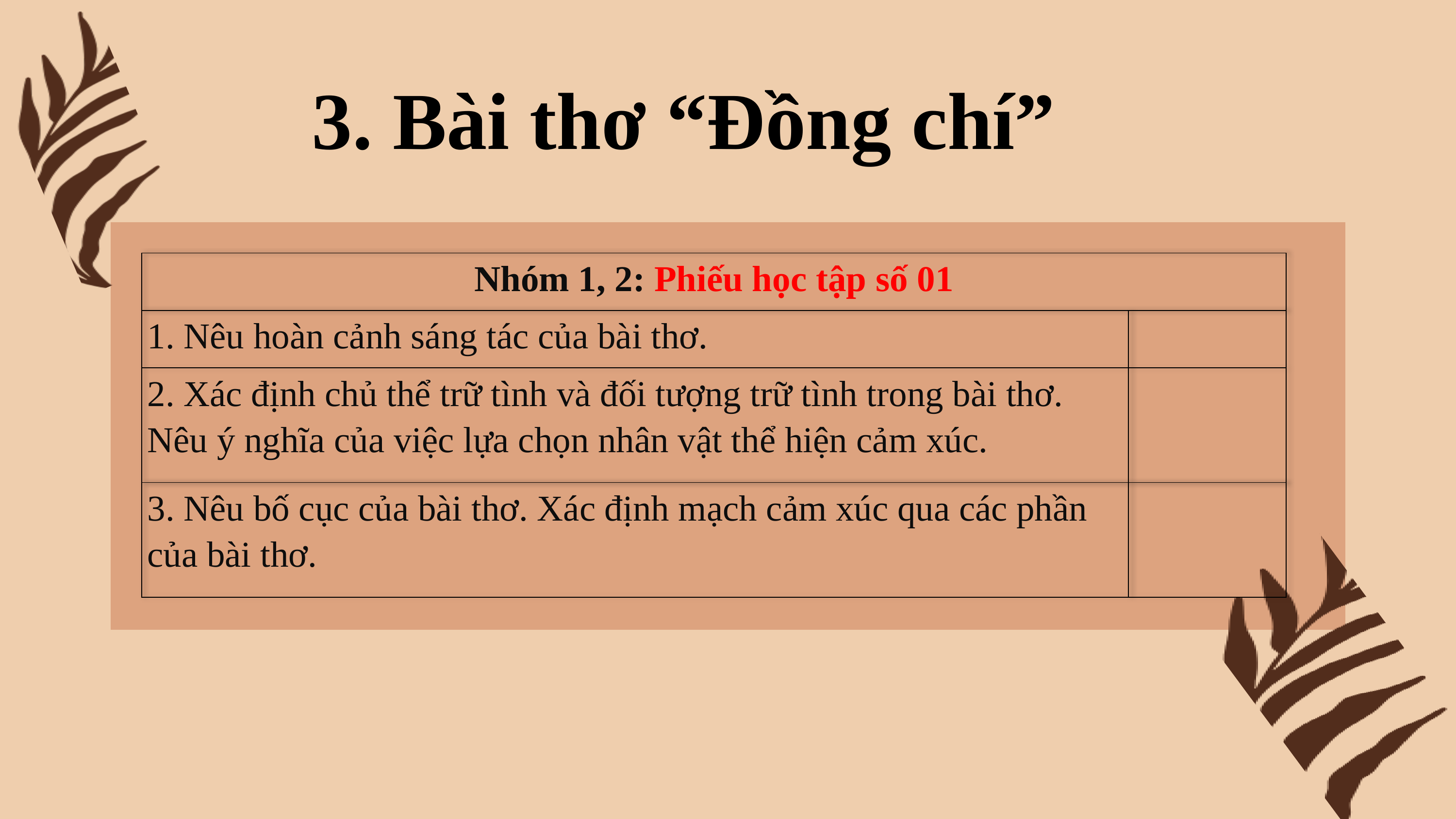

3. Bài thơ “Đồng chí”

| Nhóm 1, 2: Phiếu học tập số 01 |  |
| --- | --- |
| 1. Nêu hoàn cảnh sáng tác của bài thơ. |  |
| 2. Xác định chủ thể trữ tình và đối tượng trữ tình trong bài thơ. Nêu ý nghĩa của việc lựa chọn nhân vật thể hiện cảm xúc. |  |
| 3. Nêu bố cục của bài thơ. Xác định mạch cảm xúc qua các phần của bài thơ. |  |